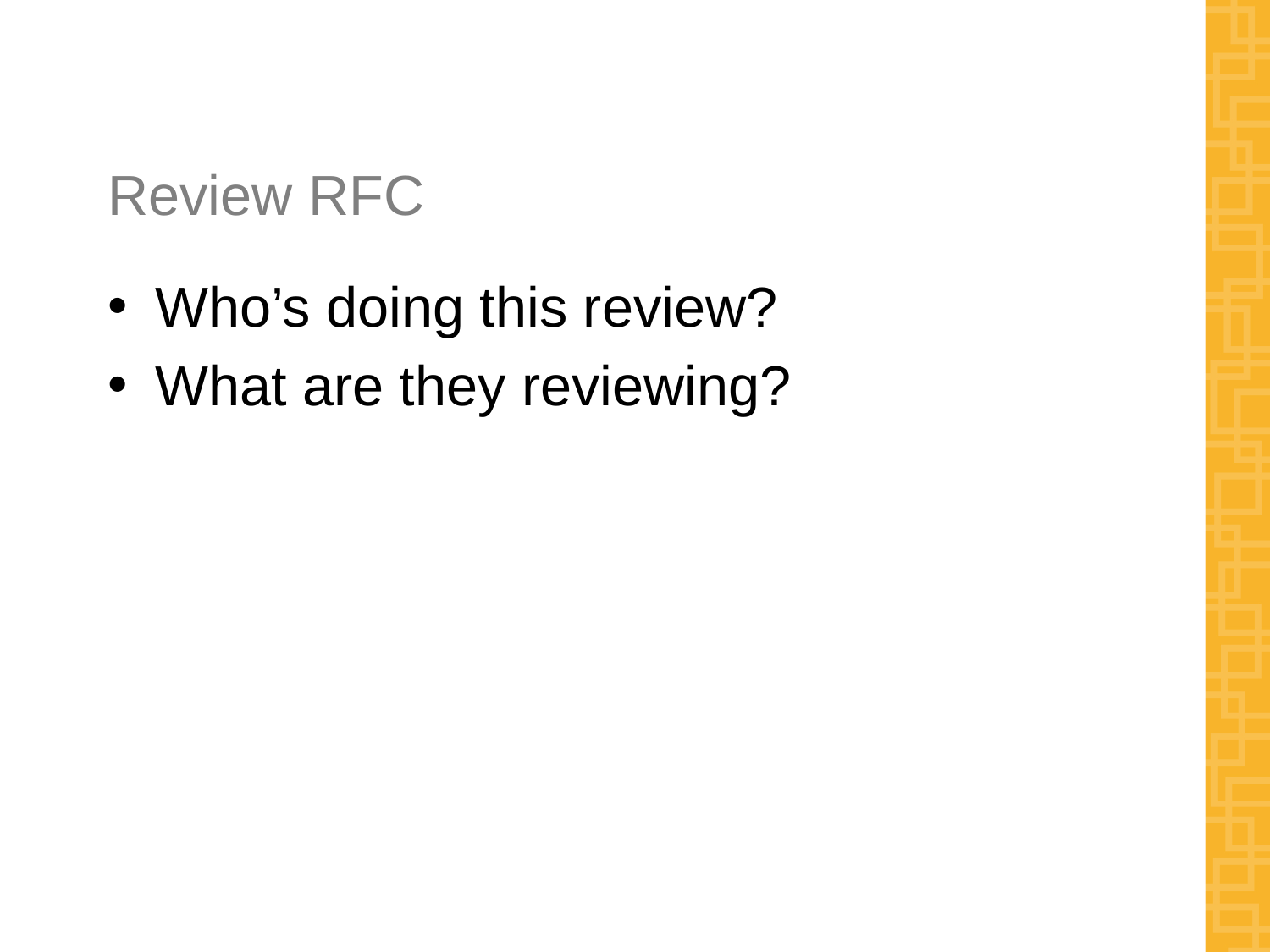

# Review RFC
Who’s doing this review?
What are they reviewing?